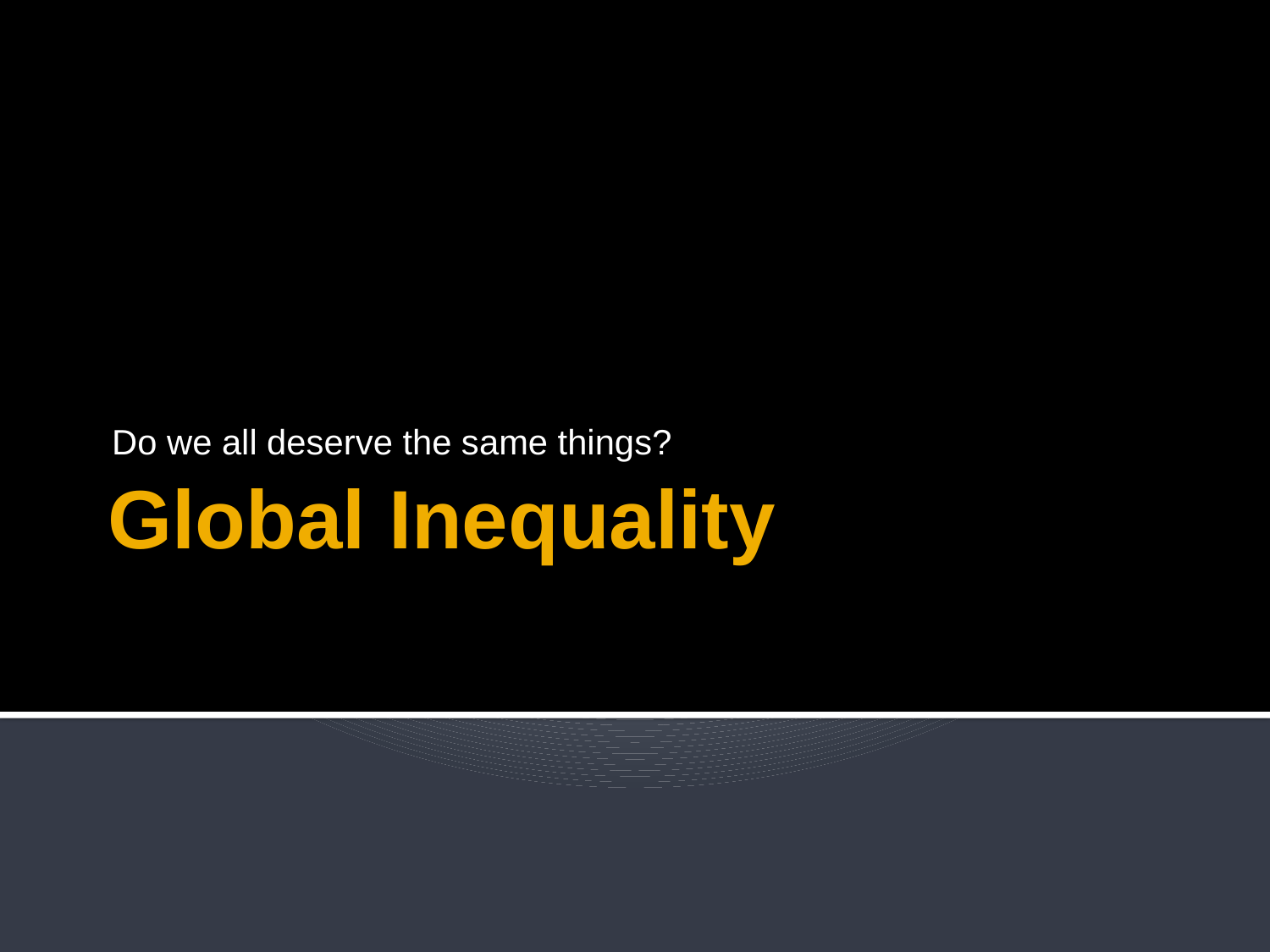

Do we all deserve the same things?
# Global Inequality